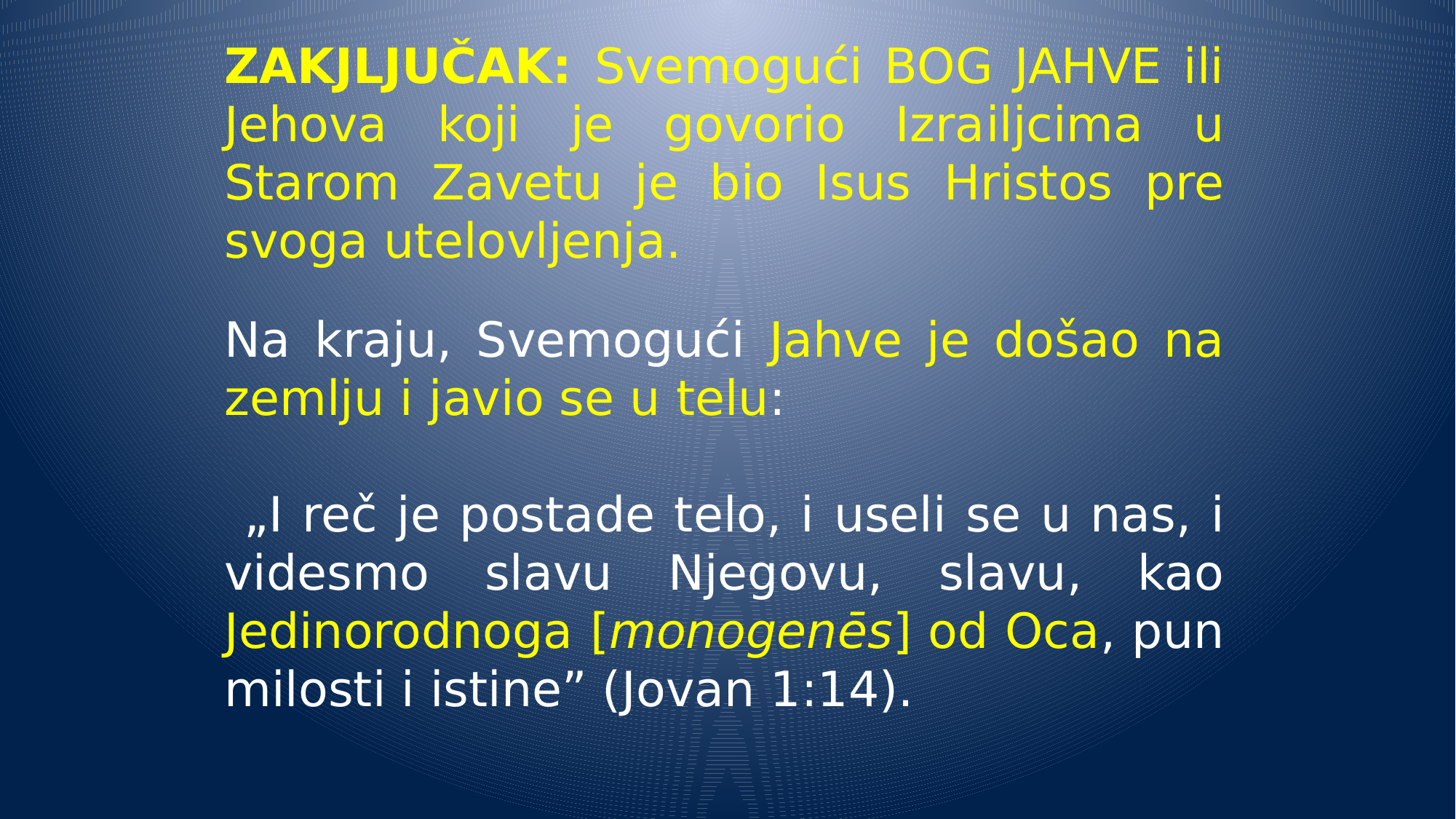

ZAKJLJUČAK: Svemogući BOG JAHVE ili Jehova koji je govorio Izrailjcima u Starom Zavetu je bio Isus Hristos pre svoga utelovljenja.

Na kraju, Svemogući Jahve je došao na zemlju i javio se u telu:

 „I reč je postade telo, i useli se u nas, i videsmo slavu Njegovu, slavu, kao Jedinorodnoga [monogenēs] od Oca, pun milosti i istine” (Jovan 1:14).